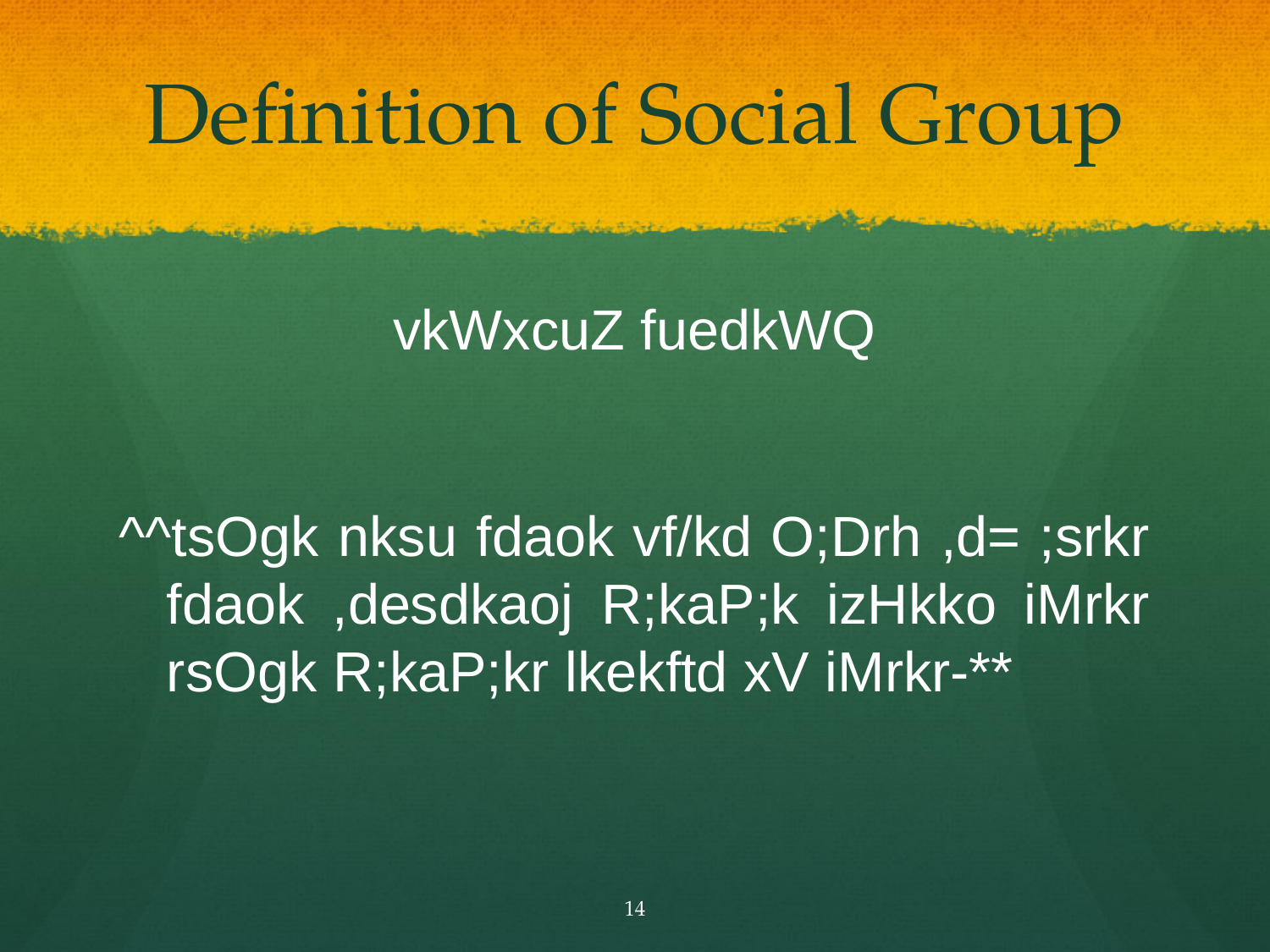

# Definition of Social Group
vkWxcuZ fuedkWQ

^^tsOgk nksu fdaok vf/kd O;Drh ,d= ;srkr fdaok ,desdkaoj R;kaP;k izHkko iMrkr rsOgk R;kaP;kr lkekftd xV iMrkr-**
14